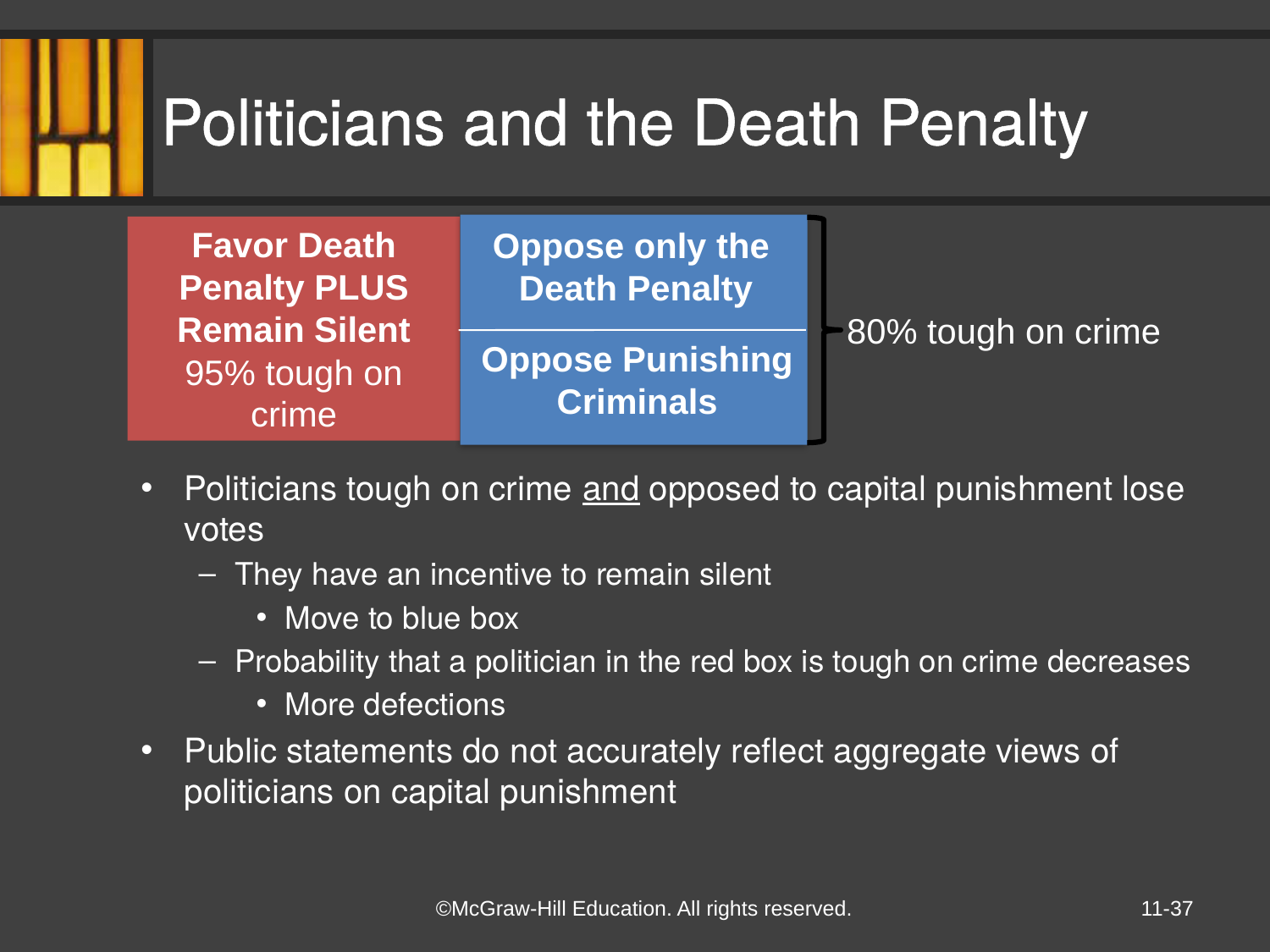

# Politicians and the Death Penalty

Favor Death Penalty PLUS Remain Silent
95% tough on crime
Oppose only the
Death Penalty

80% tough on crime
Oppose Punishing Criminals
Politicians tough on crime and opposed to capital punishment lose votes
They have an incentive to remain silent
Move to blue box
Probability that a politician in the red box is tough on crime decreases
More defections
Public statements do not accurately reflect aggregate views of politicians on capital punishment
11-37
©McGraw-Hill Education. All rights reserved.